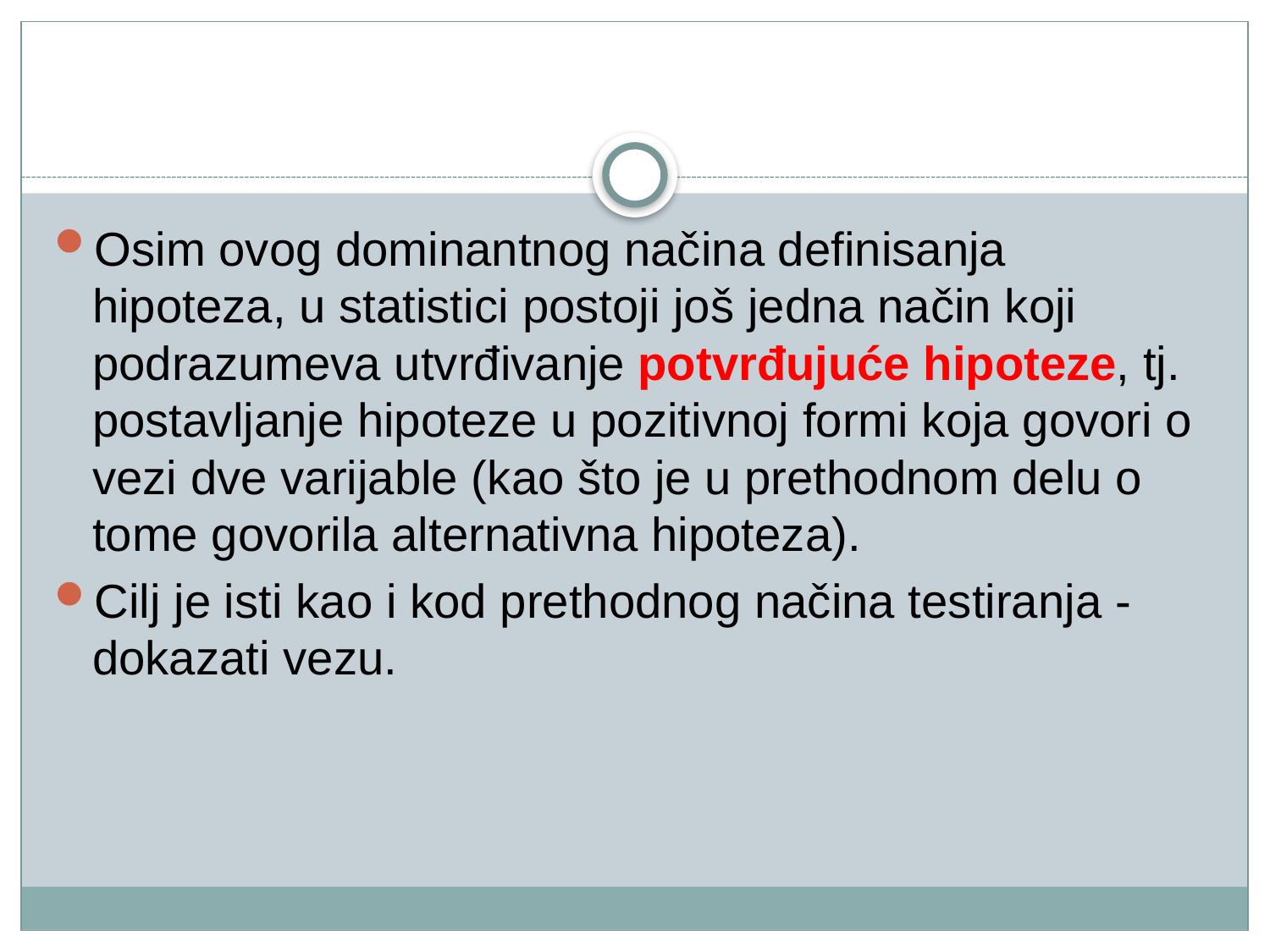

#
Osim ovog dominantnog načina definisanja hipoteza, u statistici postoji još jedna način koji podrazumeva utvrđivanje potvrđujuće hipoteze, tj. postavljanje hipoteze u pozitivnoj formi koja govori o vezi dve varijable (kao što je u prethodnom delu o tome govorila alternativna hipoteza).
Cilj je isti kao i kod prethodnog načina testiranja - dokazati vezu.